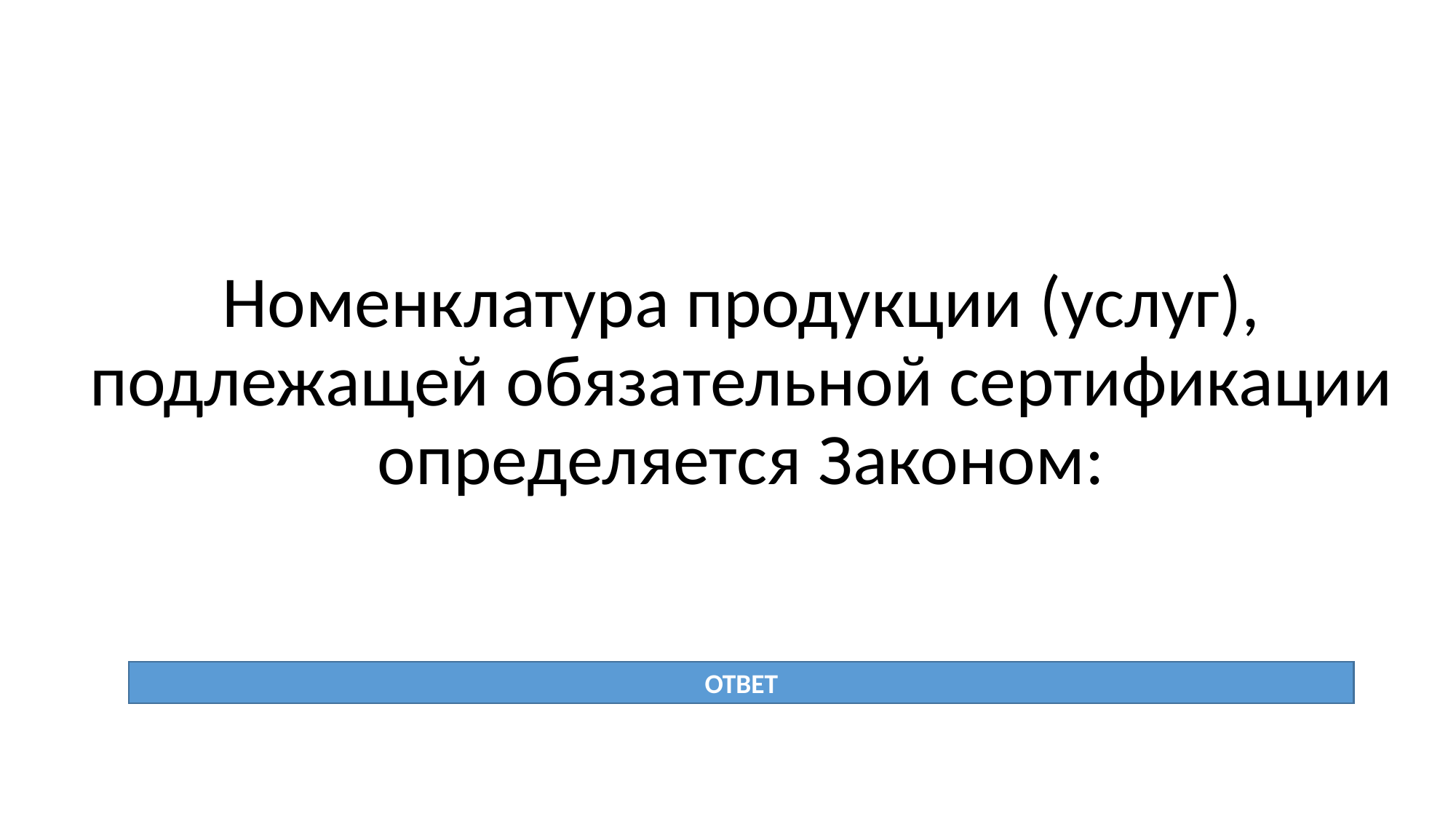

# Номенклатура продукции (услуг), подлежащей обязательной сертификации определяется Законом:
ОТВЕТ